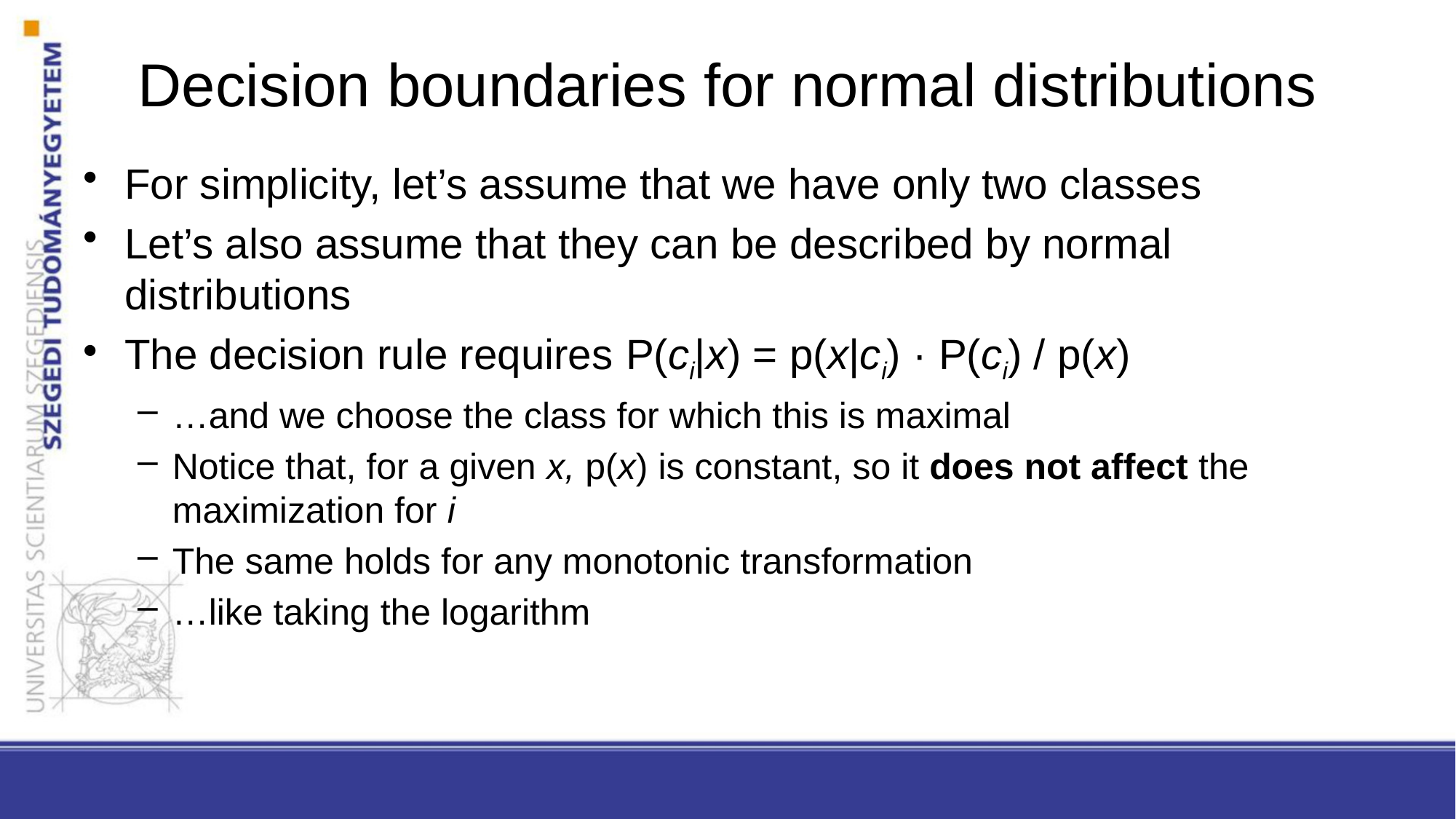

# Decision boundaries for normal distributions
For simplicity, let’s assume that we have only two classes
Let’s also assume that they can be described by normal distributions
The decision rule requires P(ci|x) = p(x|ci) · P(ci) / p(x)
…and we choose the class for which this is maximal
Notice that, for a given x, p(x) is constant, so it does not affect the maximization for i
The same holds for any monotonic transformation
…like taking the logarithm